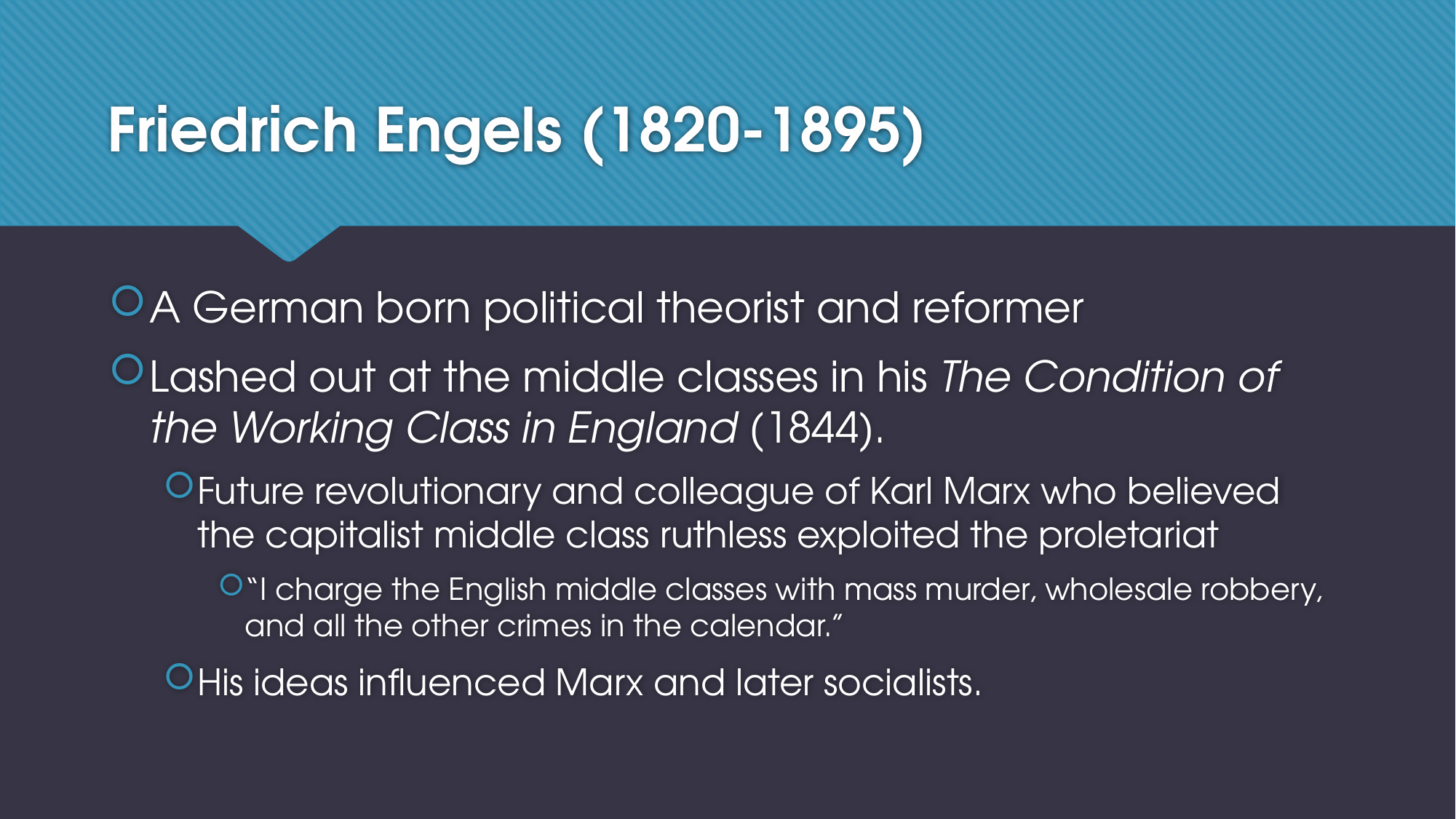

# Friedrich Engels (1820-1895)
A German born political theorist and reformer
Lashed out at the middle classes in his The Condition of the Working Class in England (1844).
Future revolutionary and colleague of Karl Marx who believed the capitalist middle class ruthless exploited the proletariat
“I charge the English middle classes with mass murder, wholesale robbery, and all the other crimes in the calendar.”
His ideas influenced Marx and later socialists.